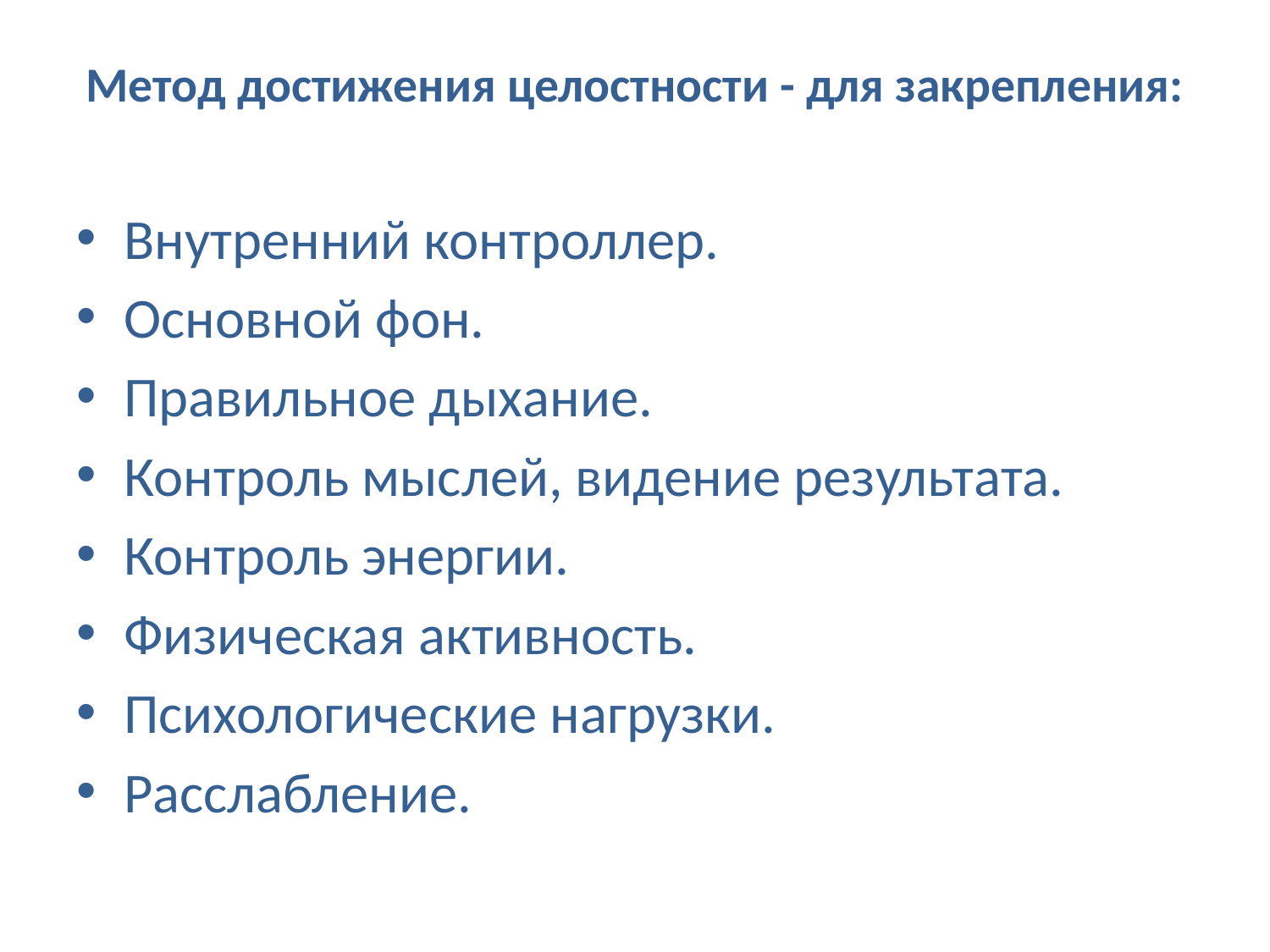

# Метод достижения целостности - для закрепления:
Внутренний контроллер.
Основной фон.
Правильное дыхание.
Контроль мыслей, видение результата.
Контроль энергии.
Физическая активность.
Психологические нагрузки.
Расслабление.